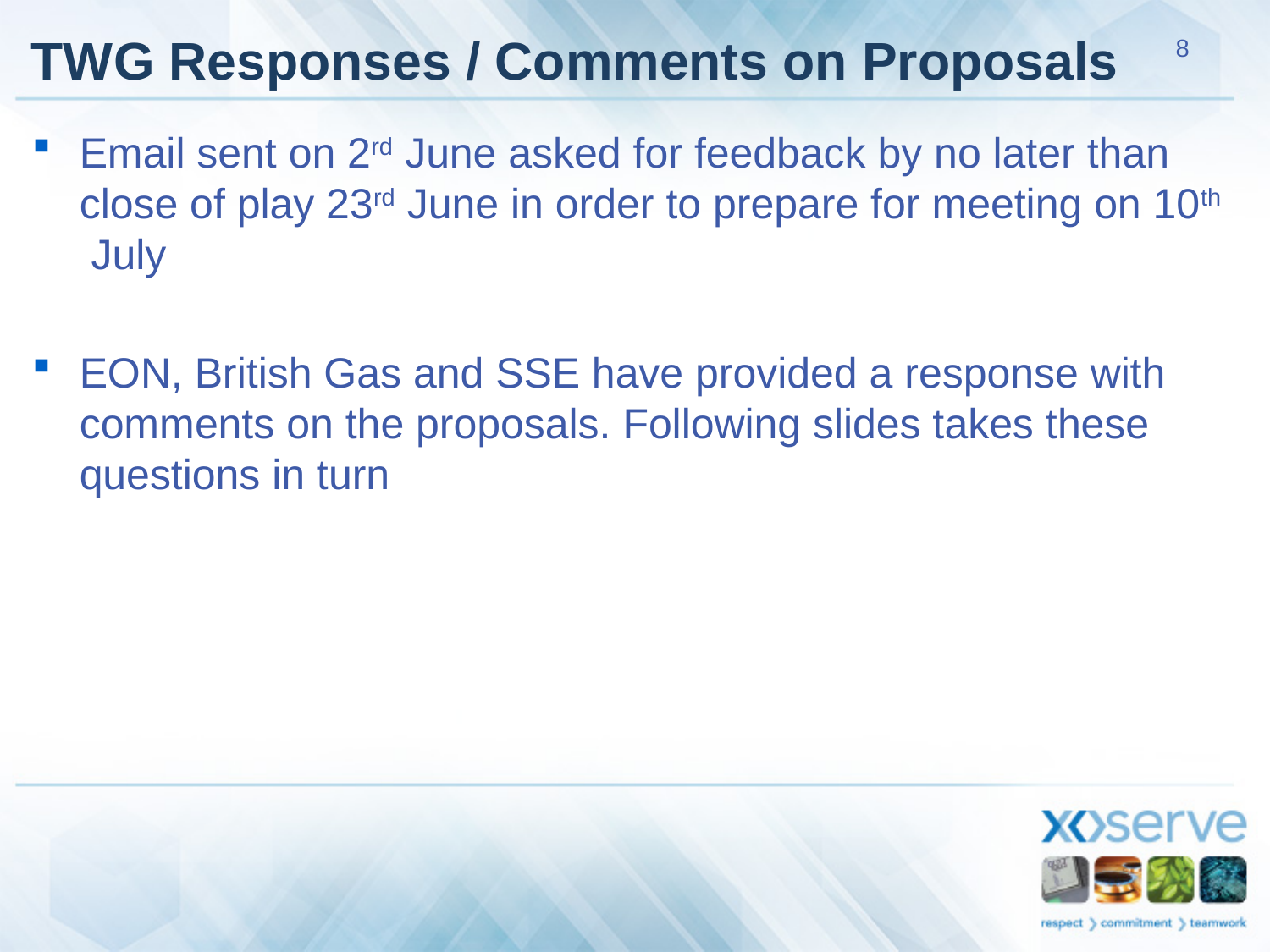

# TWG Responses / Comments on Proposals
Email sent on 2rd June asked for feedback by no later than close of play 23rd June in order to prepare for meeting on 10th   July

EON, British Gas and SSE have provided a response with comments on the proposals. Following slides takes these questions in turn